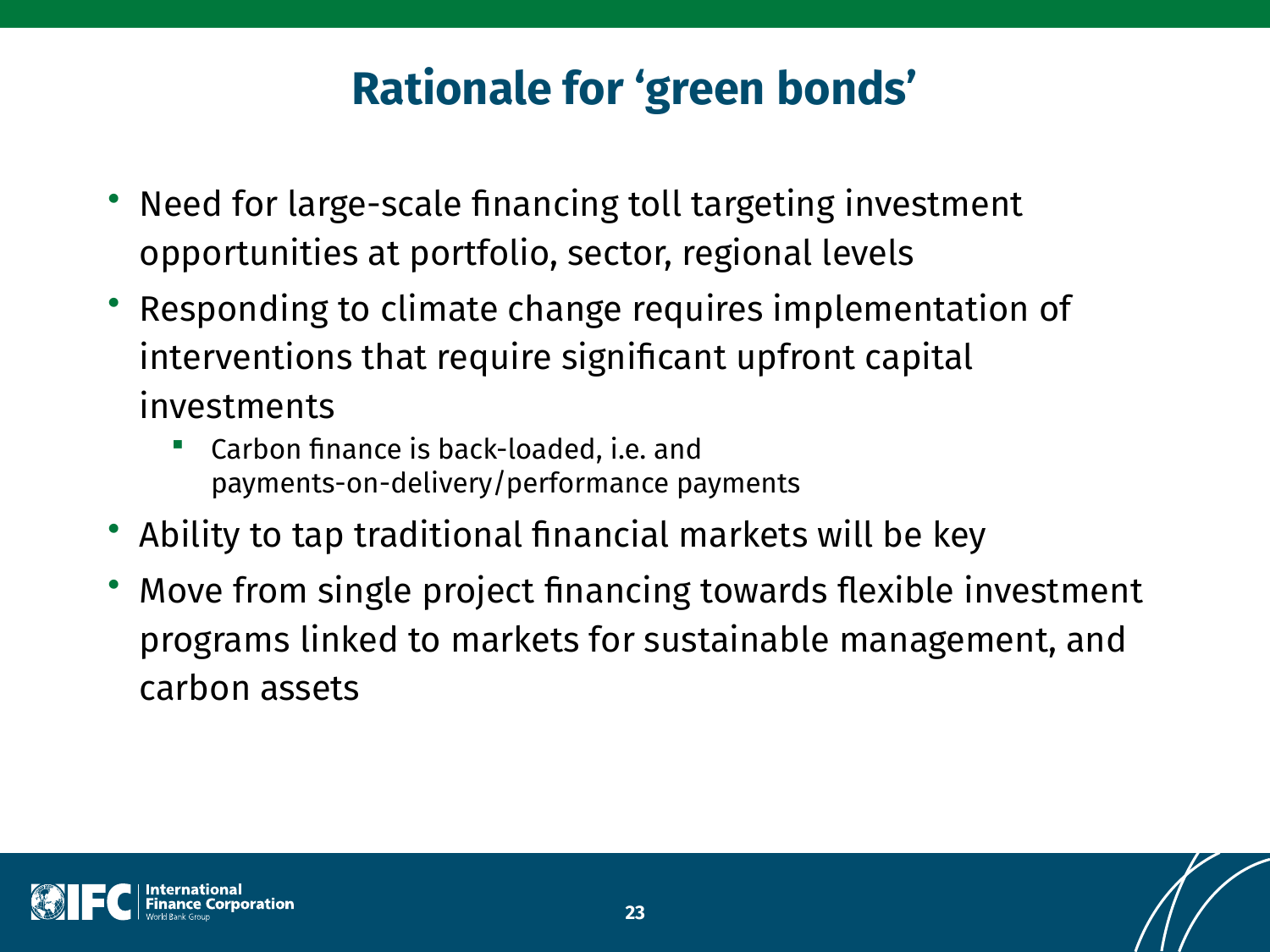

# Rationale for ‘green bonds’
Need for large-scale financing toll targeting investment opportunities at portfolio, sector, regional levels
Responding to climate change requires implementation of interventions that require significant upfront capital investments
Carbon finance is back-loaded, i.e. and payments-on-delivery/performance payments
Ability to tap traditional financial markets will be key
Move from single project financing towards flexible investment programs linked to markets for sustainable management, and carbon assets

23